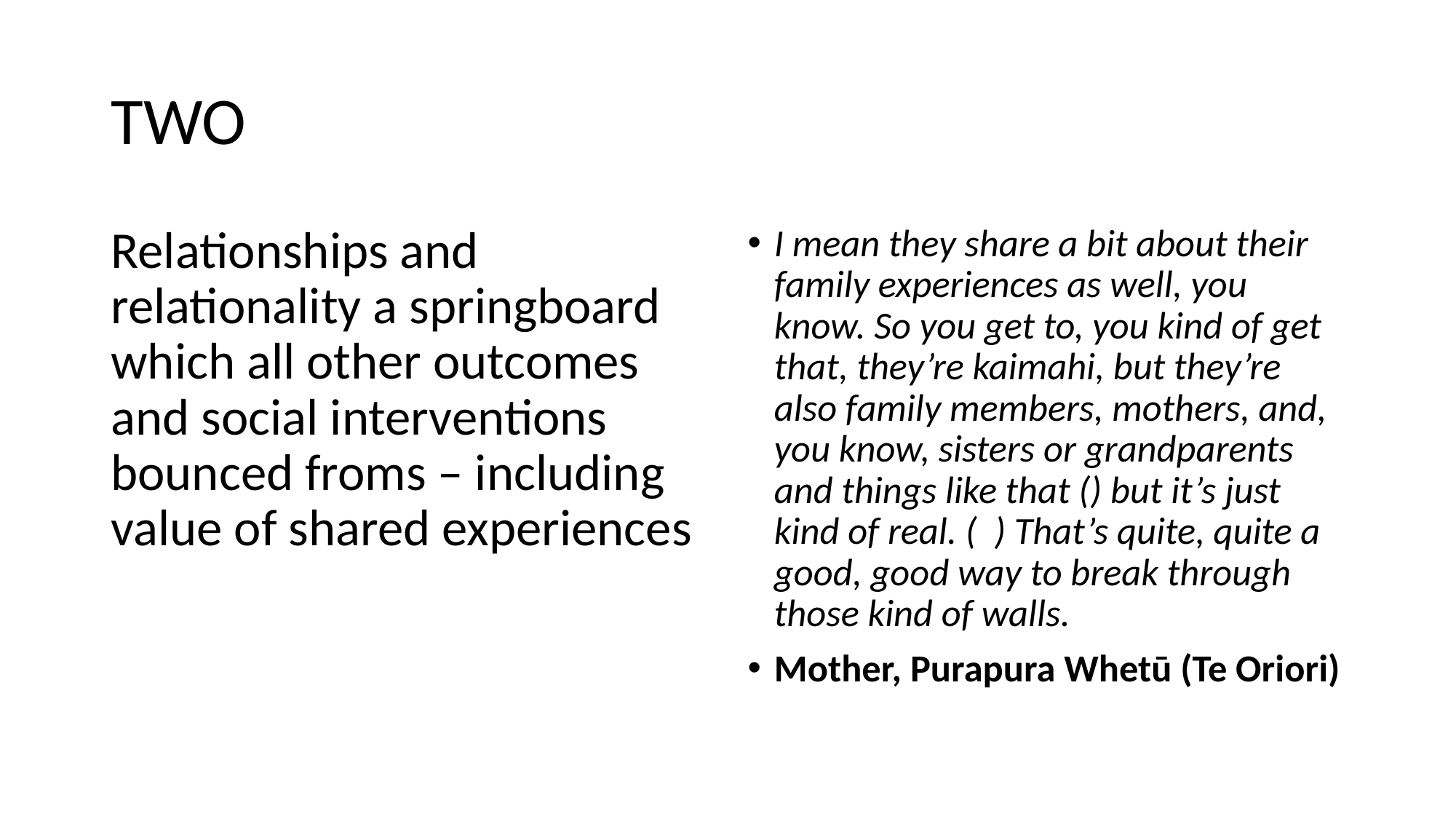

# TWO
Relationships and relationality a springboard which all other outcomes and social interventions bounced froms – including value of shared experiences

I mean they share a bit about their family experiences as well, you know. So you get to, you kind of get that, they’re kaimahi, but they’re also family members, mothers, and, you know, sisters or grandparents and things like that () but it’s just kind of real. (  ) That’s quite, quite a good, good way to break through those kind of walls.
Mother, Purapura Whetū (Te Oriori)